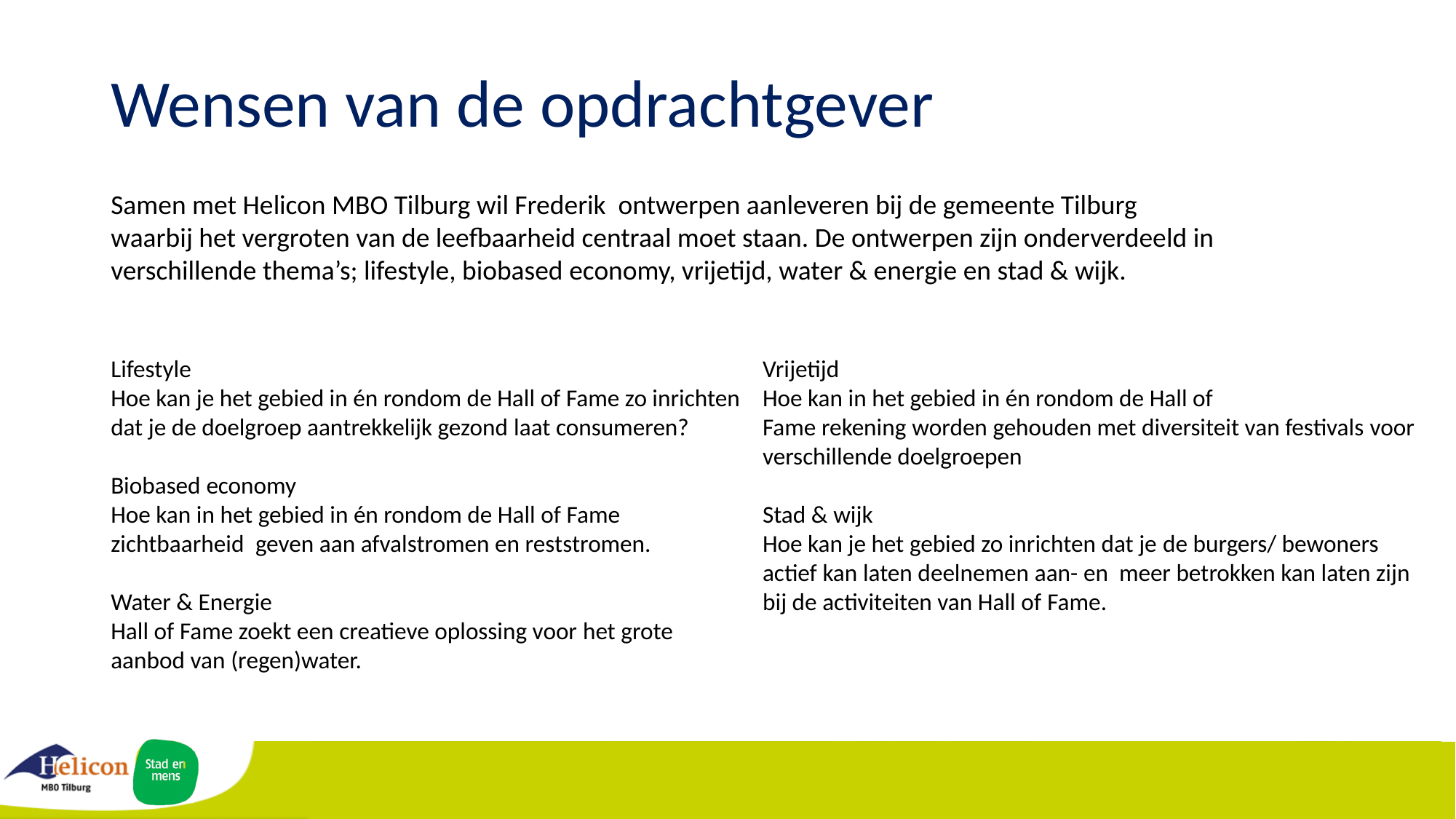

Wensen van de opdrachtgever
Samen met Helicon MBO Tilburg wil Frederik  ontwerpen aanleveren bij de gemeente Tilburg waarbij het vergroten van de leefbaarheid centraal moet staan. De ontwerpen zijn onderverdeeld in verschillende thema’s; lifestyle, biobased economy, vrijetijd, water & energie en stad & wijk.
Lifestyle
Hoe kan je het gebied in én rondom de Hall of Fame zo inrichten dat je de doelgroep aantrekkelijk gezond laat consumeren?

Biobased economy
Hoe kan in het gebied in én rondom de Hall of Fame zichtbaarheid  geven aan afvalstromen en reststromen.

Water & Energie
Hall of Fame zoekt een creatieve oplossing voor het grote aanbod van (regen)water.

Vrijetijd
Hoe kan in het gebied in én rondom de Hall of Fame rekening worden gehouden met diversiteit van festivals voor verschillende doelgroepen

Stad & wijk
Hoe kan je het gebied zo inrichten dat je de burgers/ bewoners actief kan laten deelnemen aan- en  meer betrokken kan laten zijn bij de activiteiten van Hall of Fame.